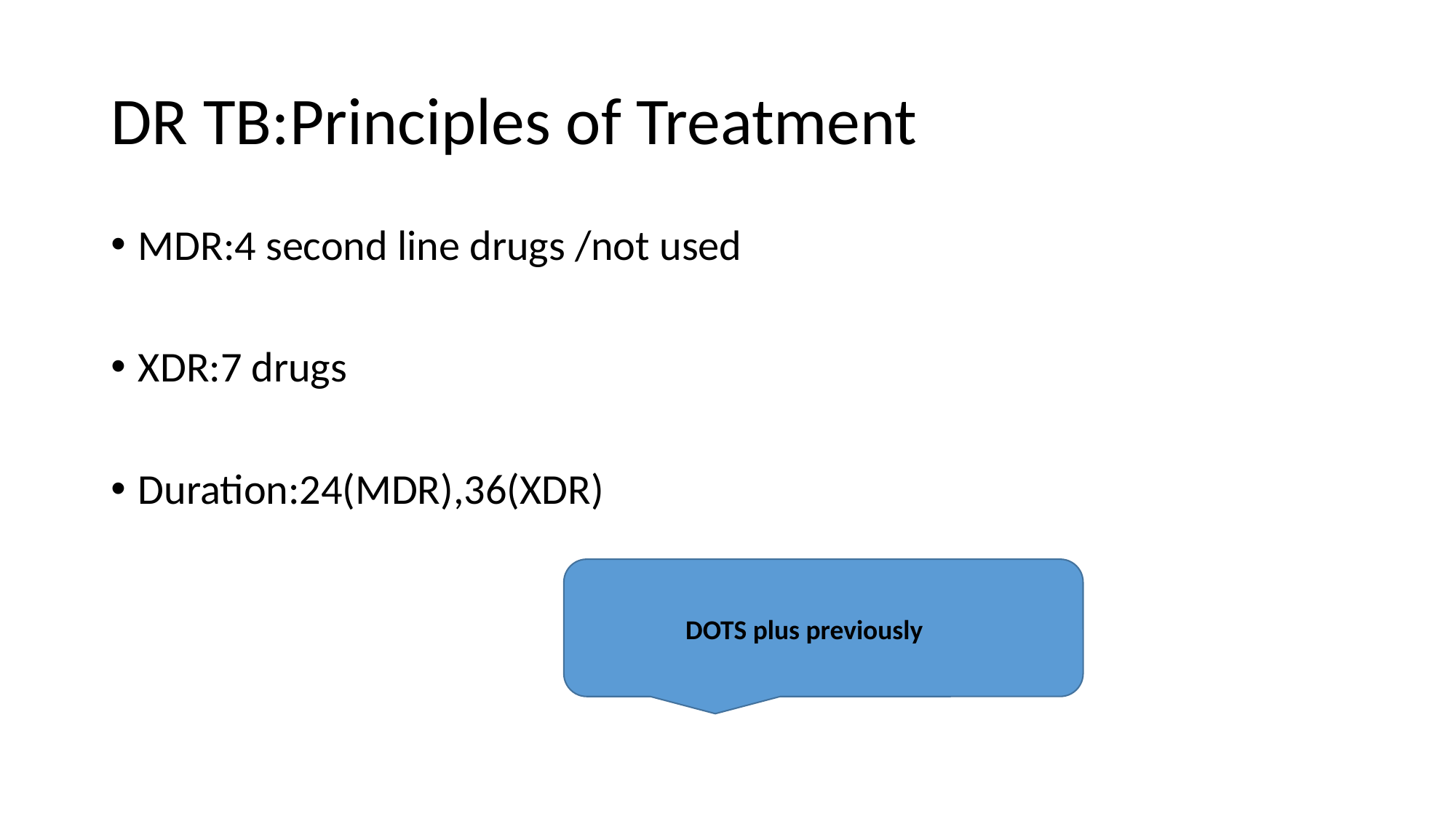

# DR TB:Principles of Treatment
MDR:4 second line drugs /not used

XDR:7 drugs

Duration:24(MDR),36(XDR)

DOTS plus previously